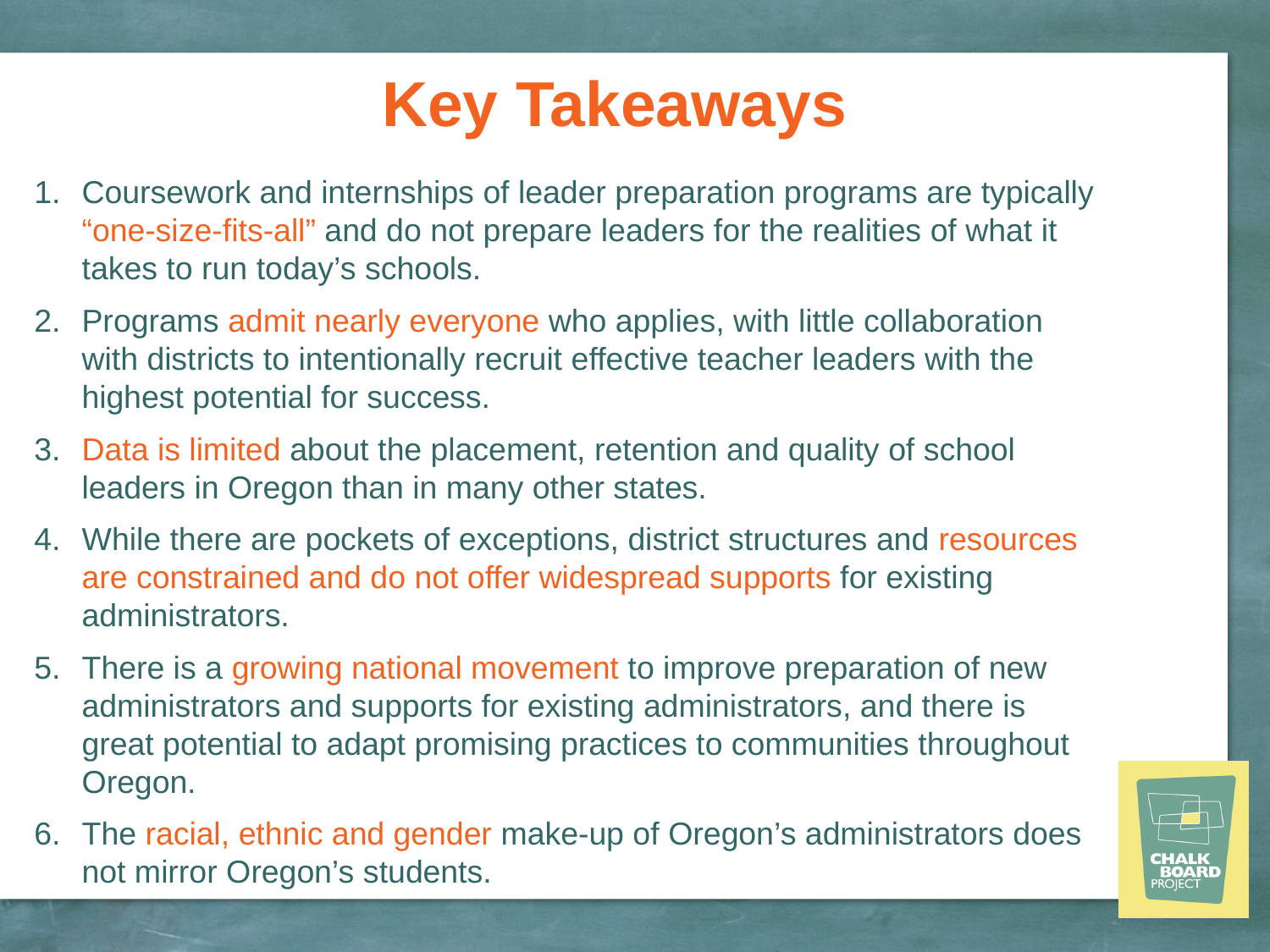

# Key Takeaways
Coursework and internships of leader preparation programs are typically “one-size-fits-all” and do not prepare leaders for the realities of what it takes to run today’s schools.
Programs admit nearly everyone who applies, with little collaboration with districts to intentionally recruit effective teacher leaders with the highest potential for success.
Data is limited about the placement, retention and quality of school leaders in Oregon than in many other states.
While there are pockets of exceptions, district structures and resources are constrained and do not offer widespread supports for existing administrators.
There is a growing national movement to improve preparation of new administrators and supports for existing administrators, and there is great potential to adapt promising practices to communities throughout Oregon.
The racial, ethnic and gender make-up of Oregon’s administrators does not mirror Oregon’s students.